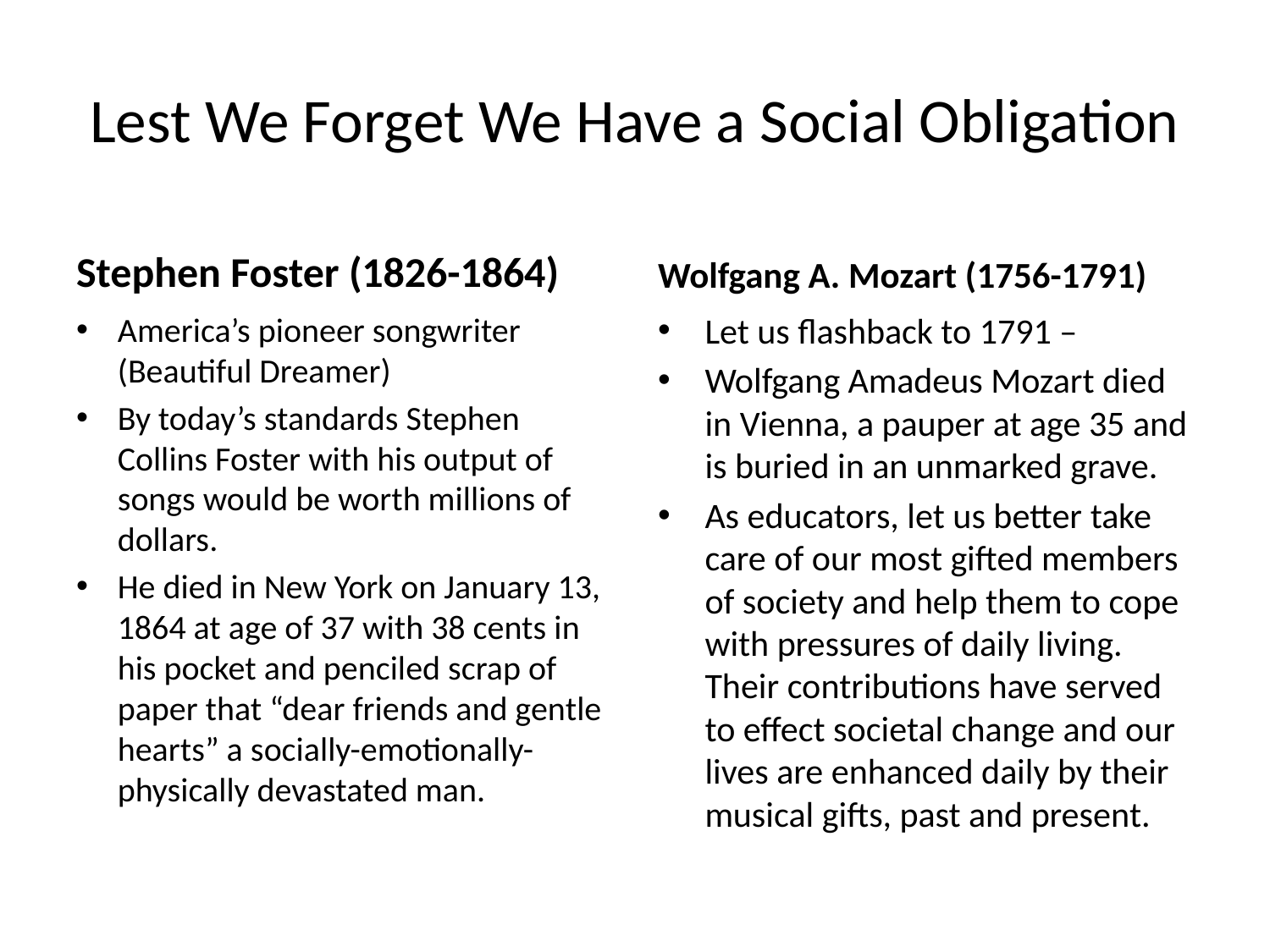

# Lest We Forget We Have a Social Obligation
Stephen Foster (1826-1864)
Wolfgang A. Mozart (1756-1791)
America’s pioneer songwriter (Beautiful Dreamer)
By today’s standards Stephen Collins Foster with his output of songs would be worth millions of dollars.
He died in New York on January 13, 1864 at age of 37 with 38 cents in his pocket and penciled scrap of paper that “dear friends and gentle hearts” a socially-emotionally-physically devastated man.
Let us flashback to 1791 –
Wolfgang Amadeus Mozart died in Vienna, a pauper at age 35 and is buried in an unmarked grave.
As educators, let us better take care of our most gifted members of society and help them to cope with pressures of daily living. Their contributions have served to effect societal change and our lives are enhanced daily by their musical gifts, past and present.